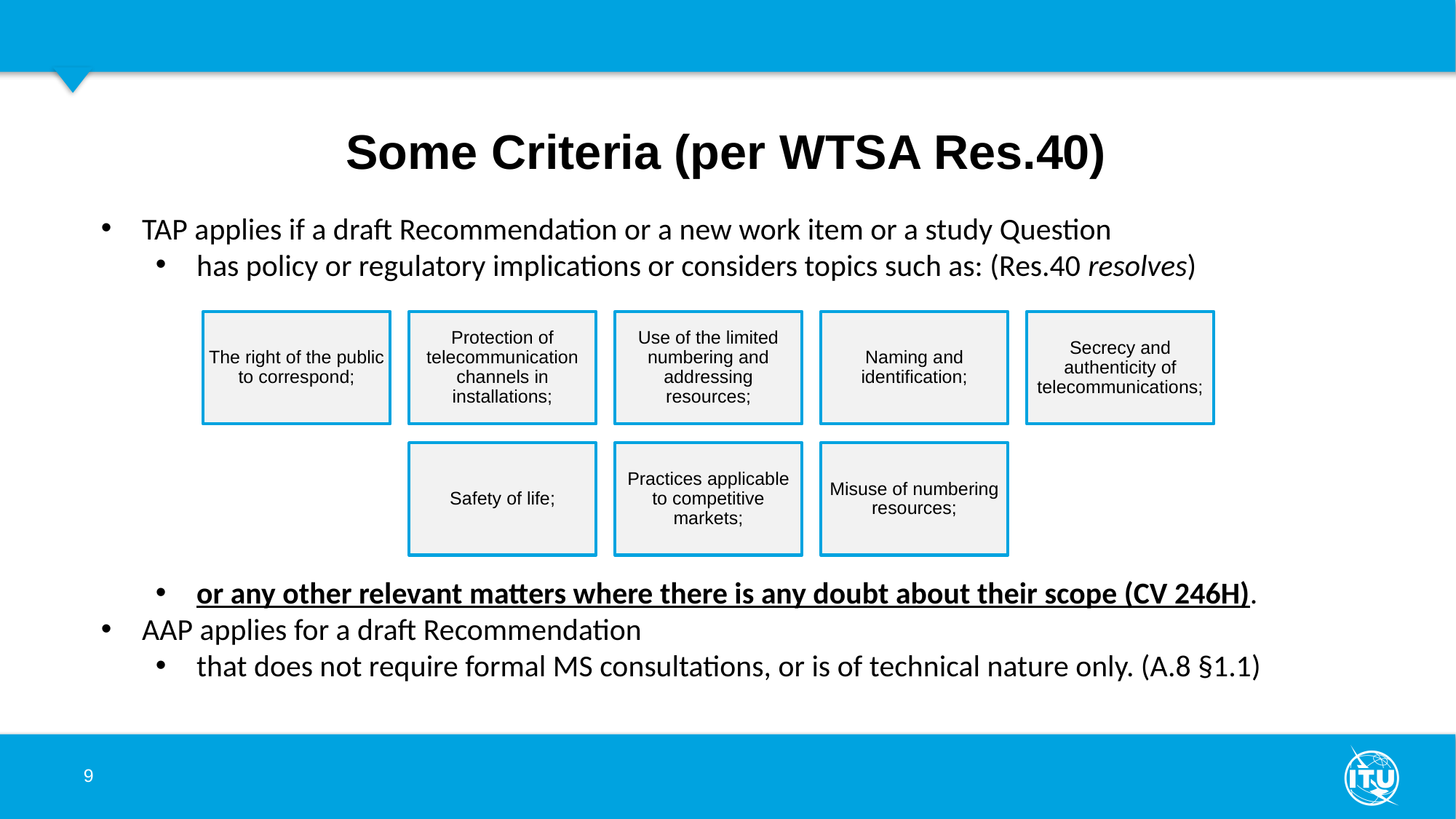

# Some Criteria (per WTSA Res.40)
TAP applies if a draft Recommendation or a new work item or a study Question
has policy or regulatory implications or considers topics such as: (Res.40 resolves)

or any other relevant matters where there is any doubt about their scope (CV 246H).
AAP applies for a draft Recommendation
that does not require formal MS consultations, or is of technical nature only. (A.8 §1.1)
The right of the public to correspond;
Protection of telecommunication channels in installations;
Use of the limited numbering and addressing resources;
Naming and identification;
Secrecy and authenticity of telecommunications;
Safety of life;
Practices applicable to competitive markets;
Misuse of numbering resources;
9